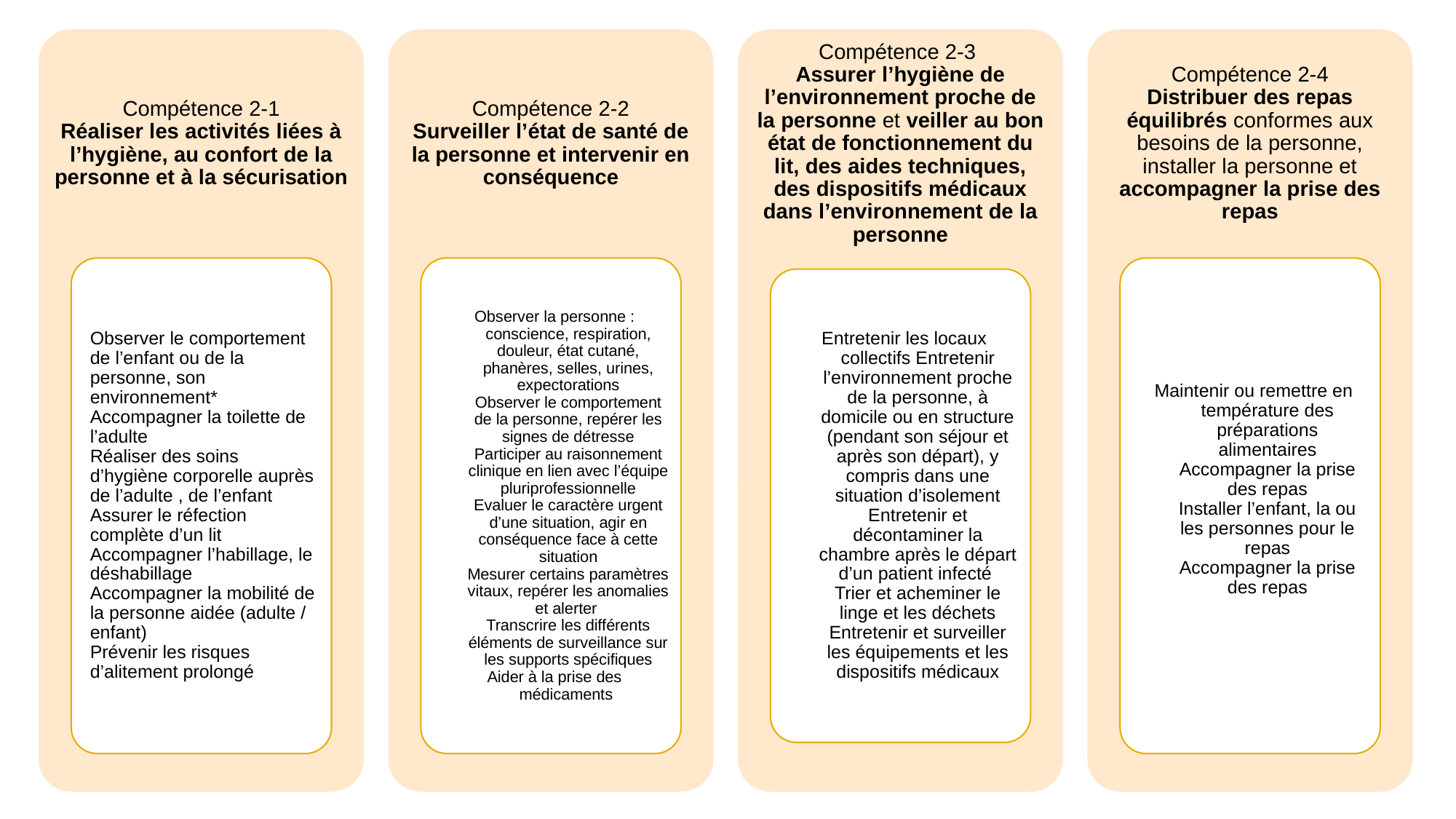

Compétence 2-1
Réaliser les activités liées à l’hygiène, au confort de la personne et à la sécurisation
Observer le comportement de l’enfant ou de la personne, son environnement*
Accompagner la toilette de l’adulte
Réaliser des soins d’hygiène corporelle auprès de l’adulte , de l’enfant
Assurer le réfection complète d’un lit
Accompagner l’habillage, le déshabillage
Accompagner la mobilité de la personne aidée (adulte / enfant)
Prévenir les risques d’alitement prolongé
Compétence 2-2
Surveiller l’état de santé de la personne et intervenir en conséquence
Observer la personne : conscience, respiration, douleur, état cutané, phanères, selles, urines, expectorations
Observer le comportement de la personne, repérer les signes de détresse
Participer au raisonnement clinique en lien avec l’équipe pluriprofessionnelle
Evaluer le caractère urgent d’une situation, agir en conséquence face à cette situation
Mesurer certains paramètres vitaux, repérer les anomalies et alerter
Transcrire les différents éléments de surveillance sur les supports spécifiques
Aider à la prise des médicaments
Compétence 2-3
Assurer l’hygiène de l’environnement proche de la personne et veiller au bon état de fonctionnement du lit, des aides techniques, des dispositifs médicaux dans l’environnement de la personne
Entretenir les locaux collectifs Entretenir l’environnement proche de la personne, à domicile ou en structure (pendant son séjour et après son départ), y compris dans une situation d’isolement
Entretenir et décontaminer la chambre après le départ d’un patient infecté
Trier et acheminer le linge et les déchets
Entretenir et surveiller les équipements et les dispositifs médicaux
Compétence 2-4
Distribuer des repas équilibrés conformes aux besoins de la personne, installer la personne et accompagner la prise des repas
Maintenir ou remettre en température des préparations alimentaires
Accompagner la prise des repas
Installer l’enfant, la ou les personnes pour le repas
Accompagner la prise des repas

36